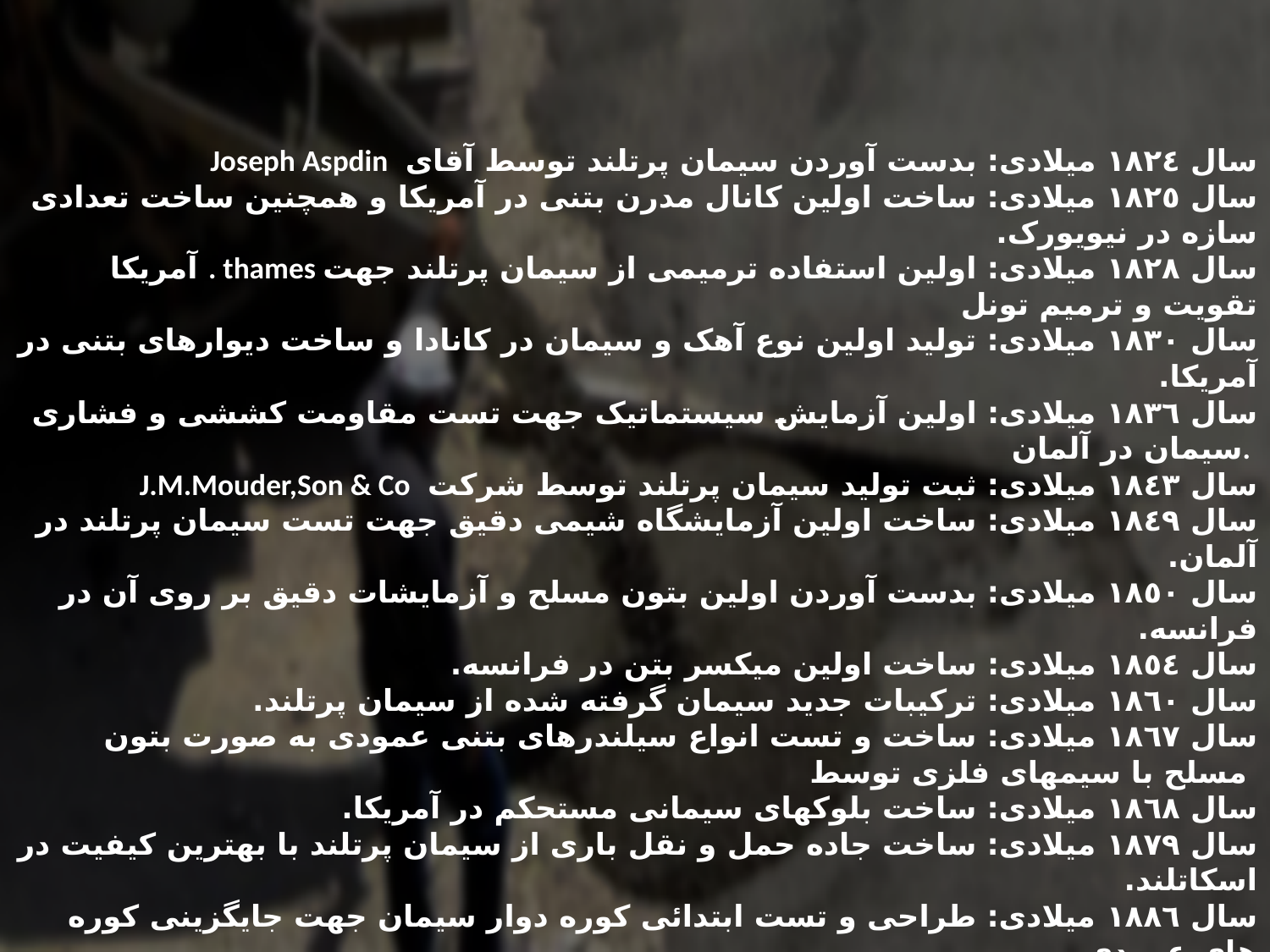

Joseph Aspdin سال ١٨٢٤ ميلادی: بدست آوردن سيمان پرتلند توسط آقای
سال ١٨٢٥ ميلادی: ساخت اولين کانال مدرن بتنی در آمريکا و همچنين ساخت تعدادی سازه در نيويورک.
آمریکا . thames سال ١٨٢٨ ميلادی: اولين استفاده ترميمی از سيمان پرتلند جهت تقويت و ترميم تونل
سال ١٨٣٠ ميلادی: توليد اولين نوع آهک و سيمان در کانادا و ساخت ديوارهای بتنی در آمريکا.
سال ١٨٣٦ ميلادی: اولين آزمايش سيستماتيک جهت تست مقاومت کششی و فشاری سيمان در آلمان.
 J.M.Mouder,Son & Co سال ١٨٤٣ ميلادی: ثبت توليد سيمان پرتلند توسط شرکت
سال ١٨٤٩ ميلادی: ساخت اولين آزمايشگاه شيمی دقيق جهت تست سيمان پرتلند در آلمان.
سال ١٨٥٠ ميلادی: بدست آوردن اولين بتون مسلح و آزمايشات دقيق بر روی آن در فرانسه.
سال ١٨٥٤ ميلادی: ساخت اولين ميکسر بتن در فرانسه.
سال ١٨٦٠ ميلادی: ترکيبات جديد سيمان گرفته شده از سيمان پرتلند.
سال ١٨٦٧ ميلادی: ساخت و تست انواع سيلندرهای بتنی عمودی به صورت بتون مسلح با سيمهای فلزی توسط
سال ١٨٦٨ ميلادی: ساخت بلوکهای سيمانی مستحکم در آمريکا.
سال ١٨٧٩ ميلادی: ساخت جاده حمل و نقل باری از سيمان پرتلند با بهترين کيفيت در اسکاتلند.
سال ١٨٨٦ ميلادی: طراحی و تست ابتدائی کوره دوار سيمان جهت جايگزينی کوره های عمودی.
سال ١٨٨٩ ميلادی: ساخت اولين پل سيمانی در آمريکا.
سال ١٨٩٠ ميلادی: طرح جايگزينی کوره دوار به جای کوره عمودی و همچنين آسيابهای گلوله ای افقی جهت خردايش بهتر سيمان.
سال ١٨٩٨ ميلادی: اعلام ٩١ فرمول مختلف جهت ساخت انواع سيمان.
سال ١٩٠٠ ميلادی: استاندارد شدن تستهای مقدماتی سيمان معمولی.
سال ١٩٠٢ ميلادی: ساخت اولين آپارتمان بلند بتنی در فرانسه.
سال ١٩٠٣ ميلادی: ساخت اولين آسمانخراش بتنی در سين سيناتی آمريکا.
سال ١٩٠٨ ميلادی: ساخت خانه بتنی توسط توماس اديسون در نيوجرسی آمريکا. Mr.Joseph monier از فرانسه و Mr.william wands از آمريکا.